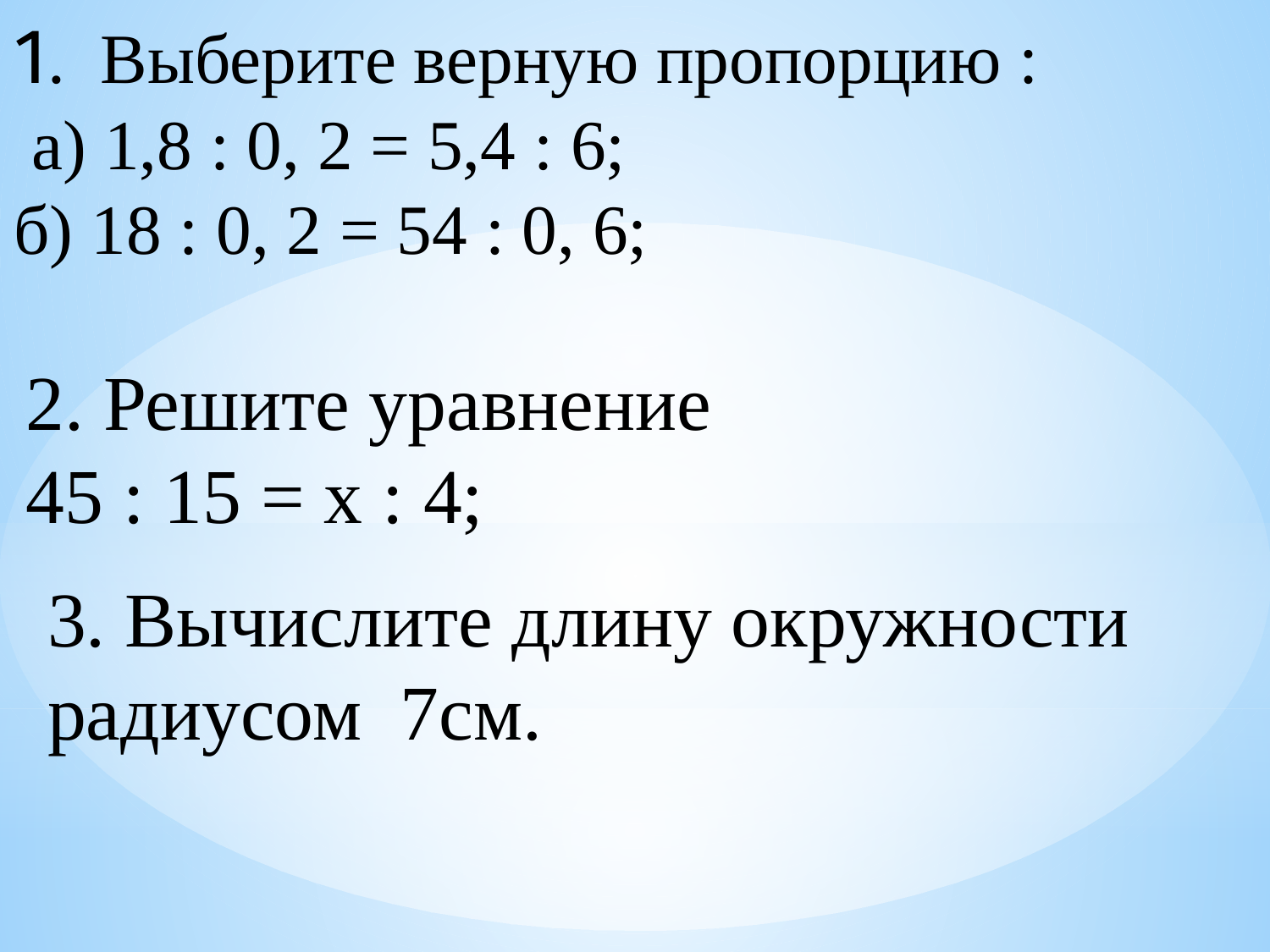

1.  Выберите верную пропорцию :
 а) 1,8 : 0, 2 = 5,4 : 6;
б) 18 : 0, 2 = 54 : 0, 6;
2. Решите уравнение
45 : 15 = х : 4;
3. Вычислите длину окружности радиусом  7см.